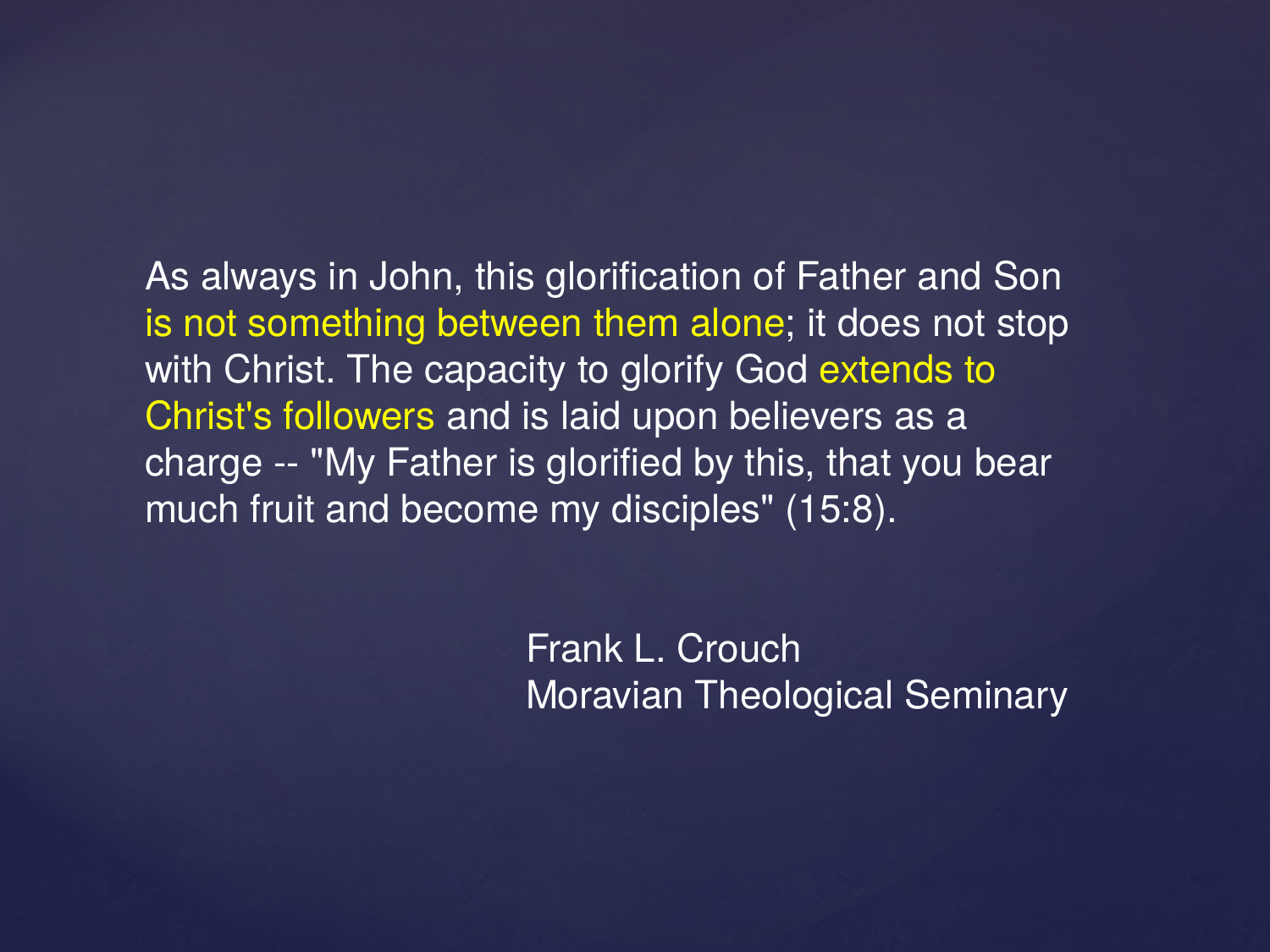

As always in John, this glorification of Father and Son is not something between them alone; it does not stop with Christ. The capacity to glorify God extends to Christ's followers and is laid upon believers as a charge -- "My Father is glorified by this, that you bear much fruit and become my disciples" (15:8).

			Frank L. Crouch
			Moravian Theological Seminary